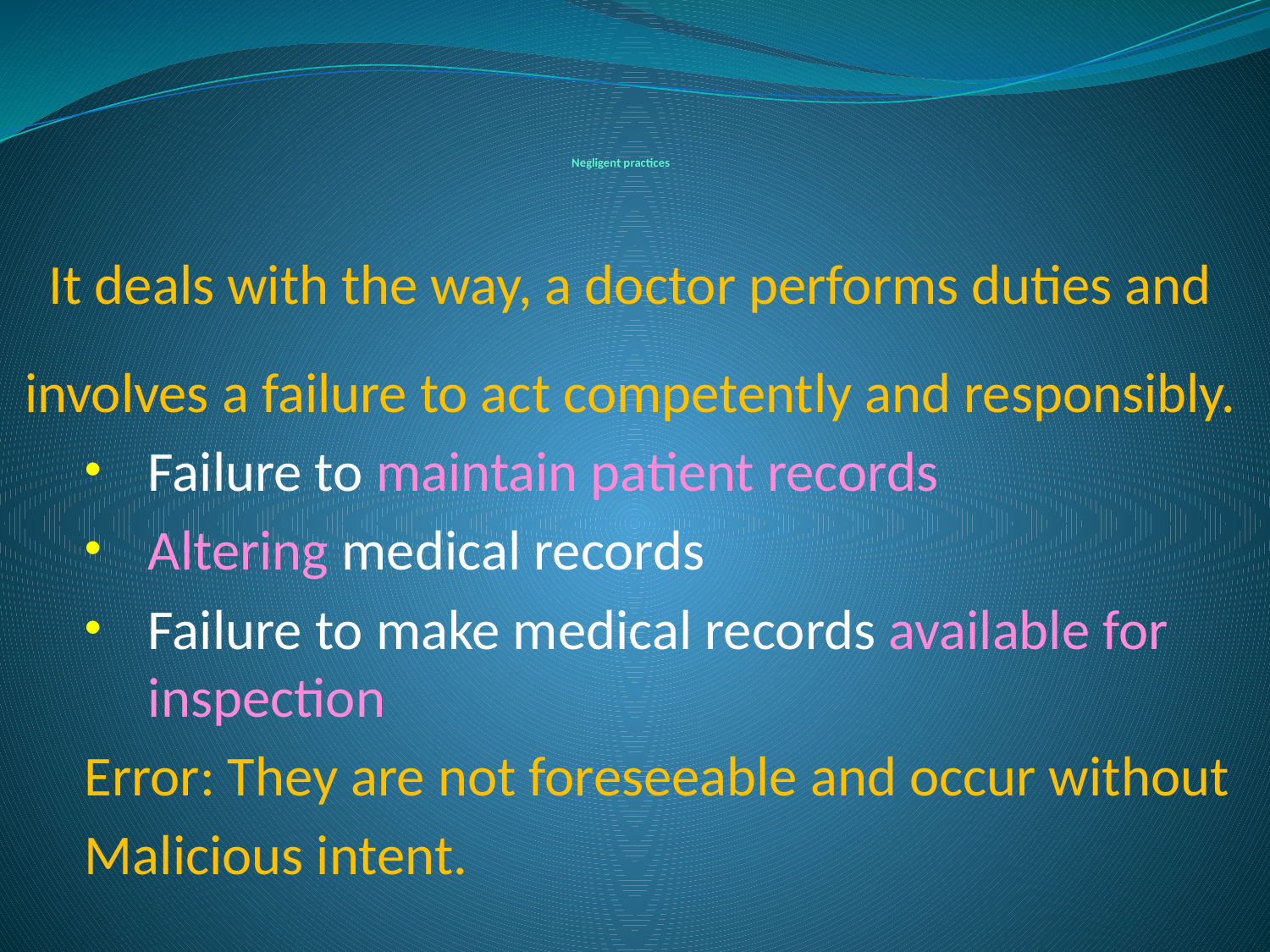

# Negligent practices
It deals with the way, a doctor performs duties and involves a failure to act competently and responsibly.
Failure to maintain patient records
Altering medical records
Failure to make medical records available for inspection
Error: They are not foreseeable and occur without
Malicious intent.